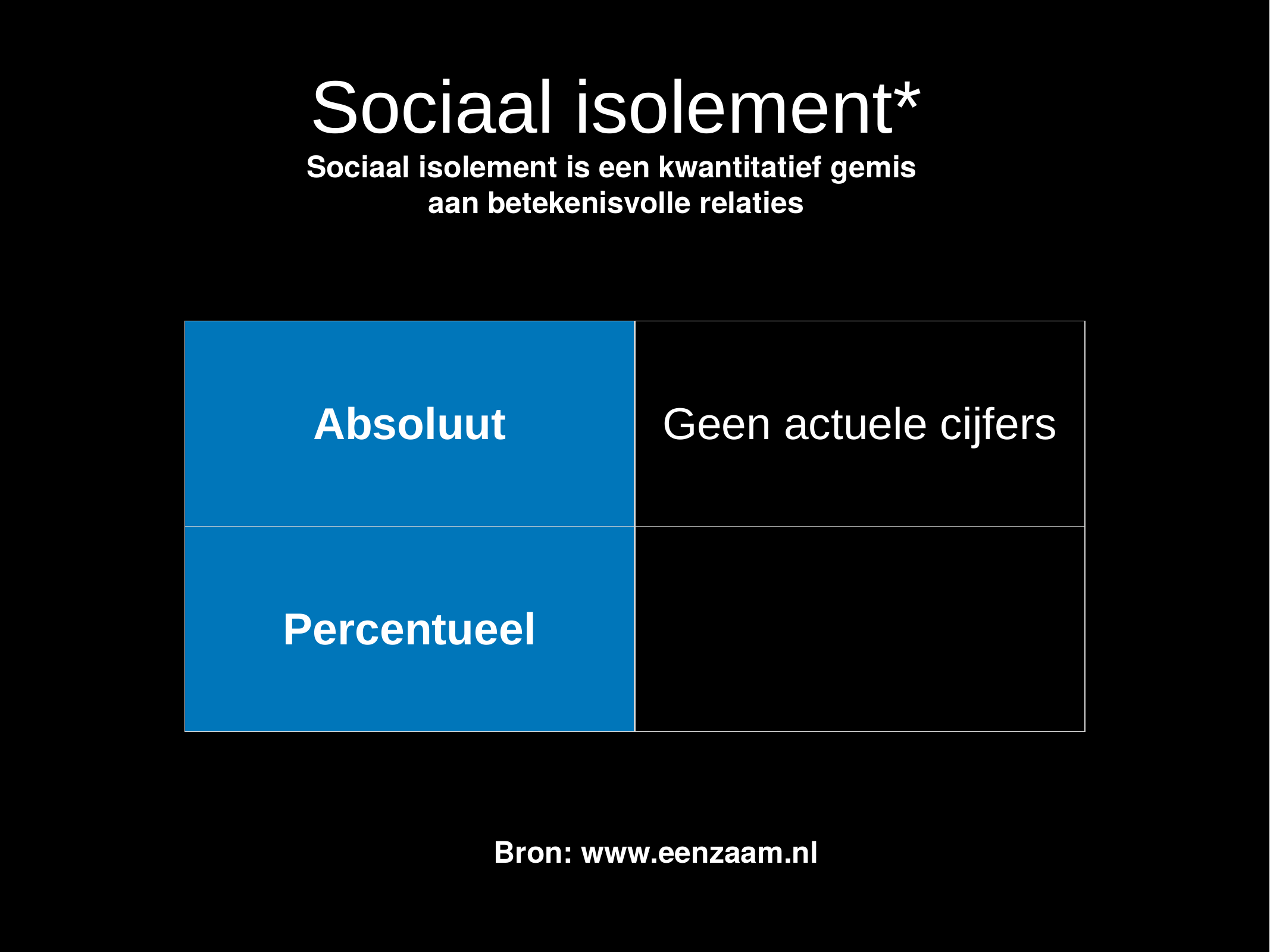

# Sociaal isolement*
Sociaal isolement is een kwantitatief gemis
aan betekenisvolle relaties
| Absoluut | Geen actuele cijfers |
| --- | --- |
| Percentueel |  |

Bron: www.eenzaam.nl
* Extrapolatie